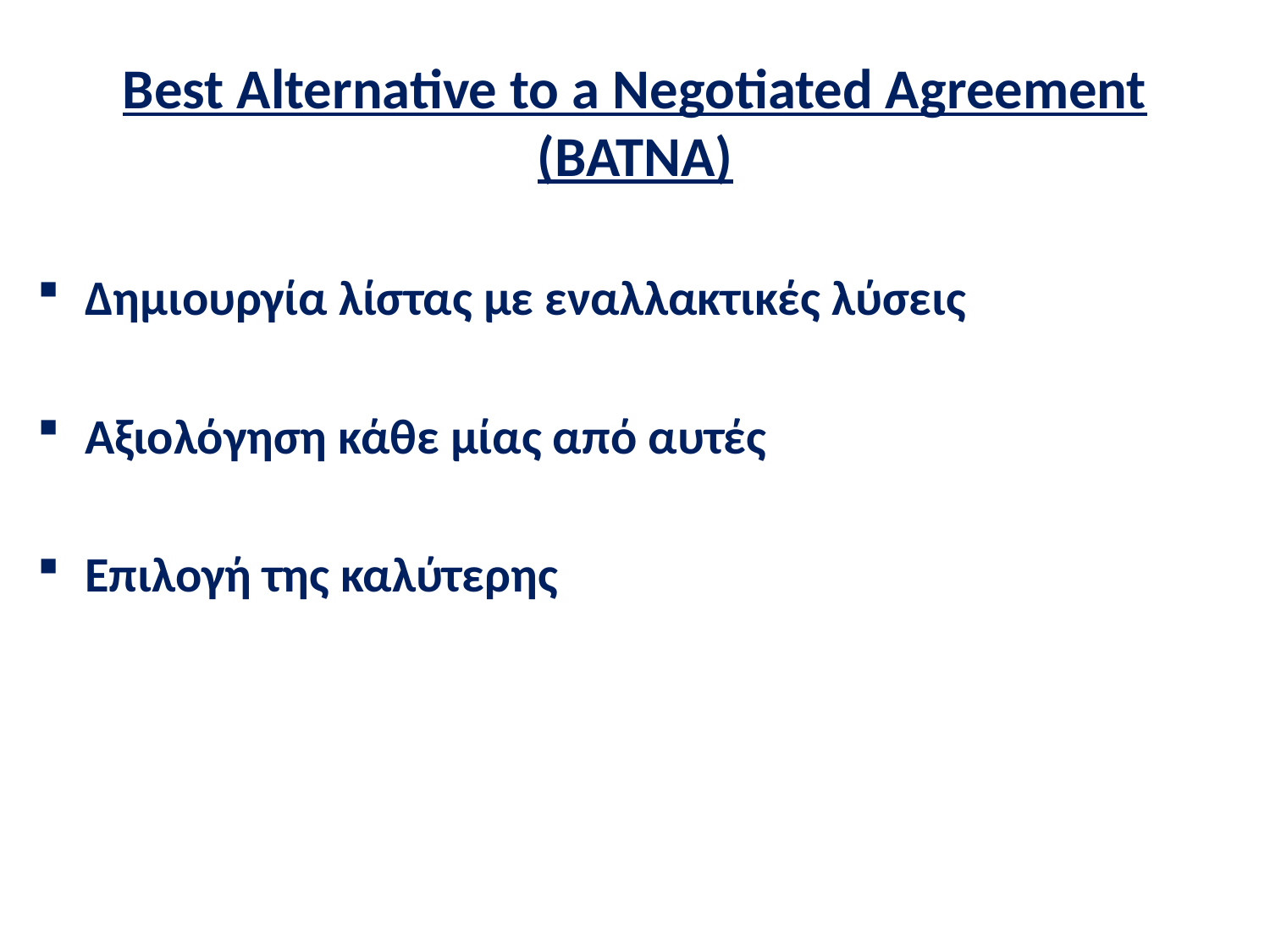

# Best Alternative to a Negotiated Agreement (BATNA)
Δημιουργία λίστας με εναλλακτικές λύσεις

Αξιολόγηση κάθε μίας από αυτές

Επιλογή της καλύτερης